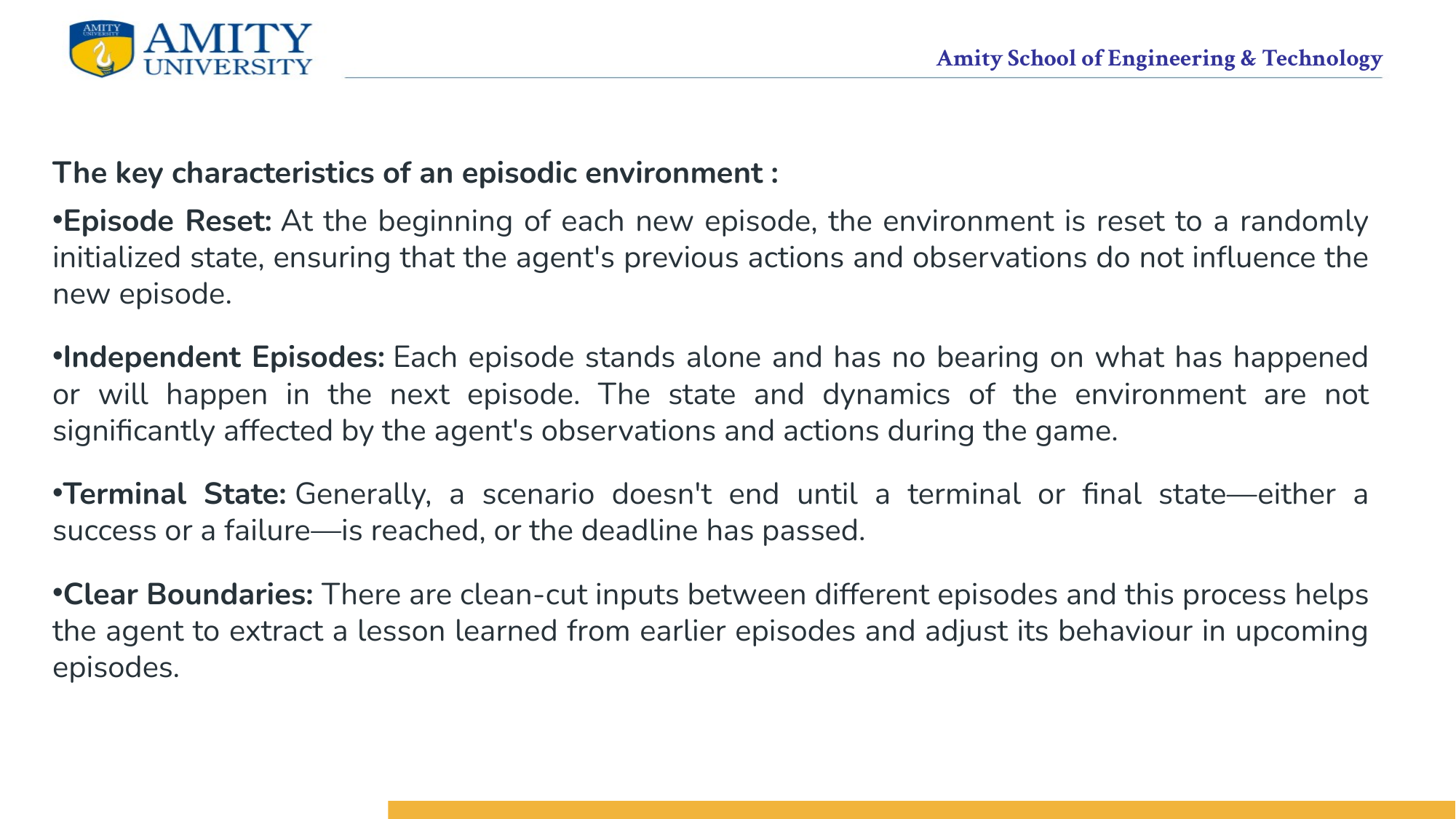

The key characteristics of an episodic environment :
Episode Reset: At the beginning of each new episode, the environment is reset to a randomly initialized state, ensuring that the agent's previous actions and observations do not influence the new episode.
Independent Episodes: Each episode stands alone and has no bearing on what has happened or will happen in the next episode. The state and dynamics of the environment are not significantly affected by the agent's observations and actions during the game.
Terminal State: Generally, a scenario doesn't end until a terminal or final state—either a success or a failure—is reached, or the deadline has passed.
Clear Boundaries: There are clean-cut inputs between different episodes and this process helps the agent to extract a lesson learned from earlier episodes and adjust its behaviour in upcoming episodes.